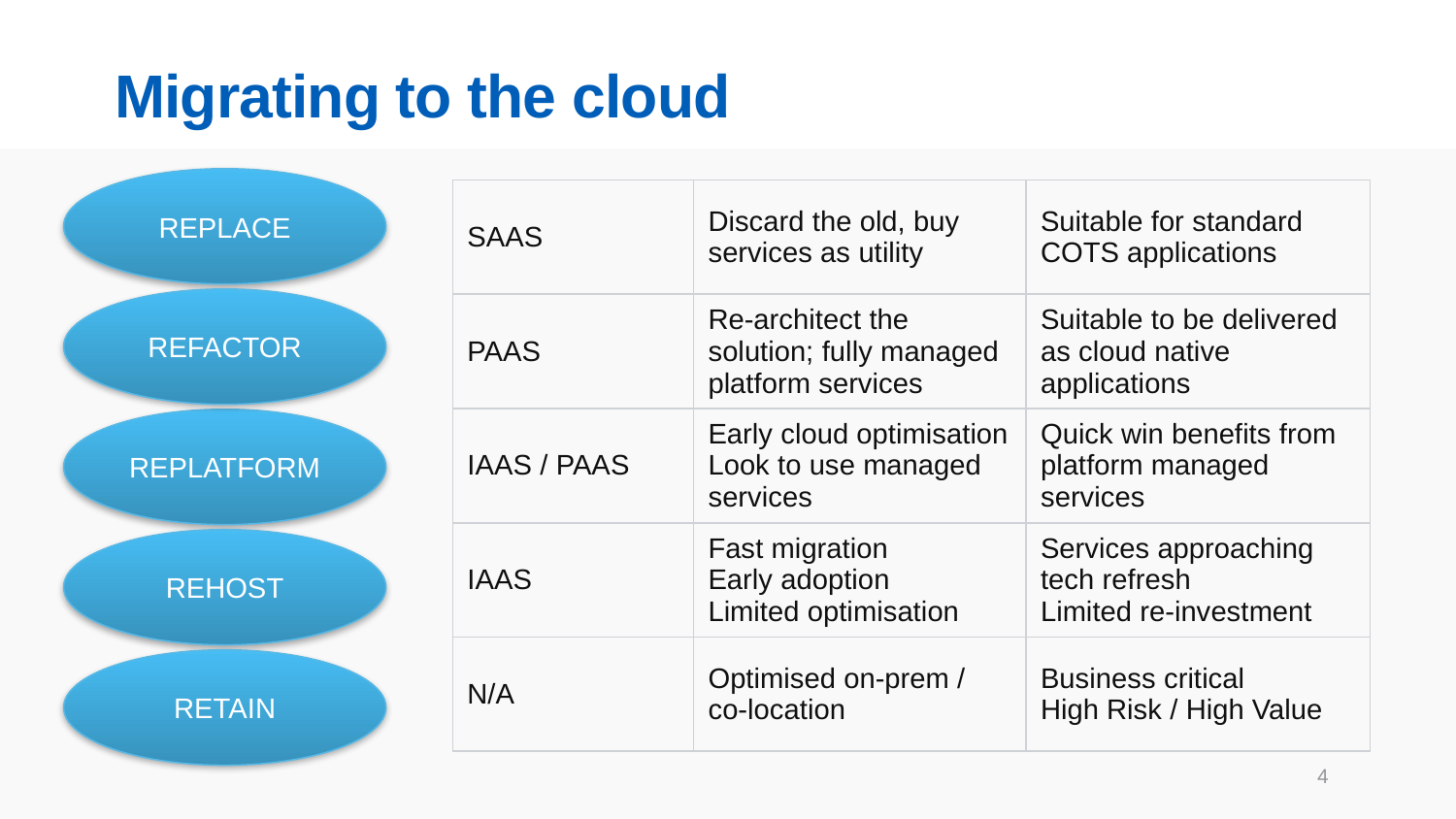

# Migrating to the cloud
REPLACE
| SAAS | Discard the old, buy services as utility | Suitable for standard COTS applications |
| --- | --- | --- |
| PAAS | Re-architect the solution; fully managed platform services | Suitable to be delivered as cloud native applications |
| IAAS / PAAS | Early cloud optimisation Look to use managed services | Quick win benefits from platform managed services |
| IAAS | Fast migration Early adoption Limited optimisation | Services approaching tech refresh Limited re-investment |
| N/A | Optimised on-prem / co-location | Business critical High Risk / High Value |
REFACTOR
REPLATFORM
REHOST
RETAIN
4